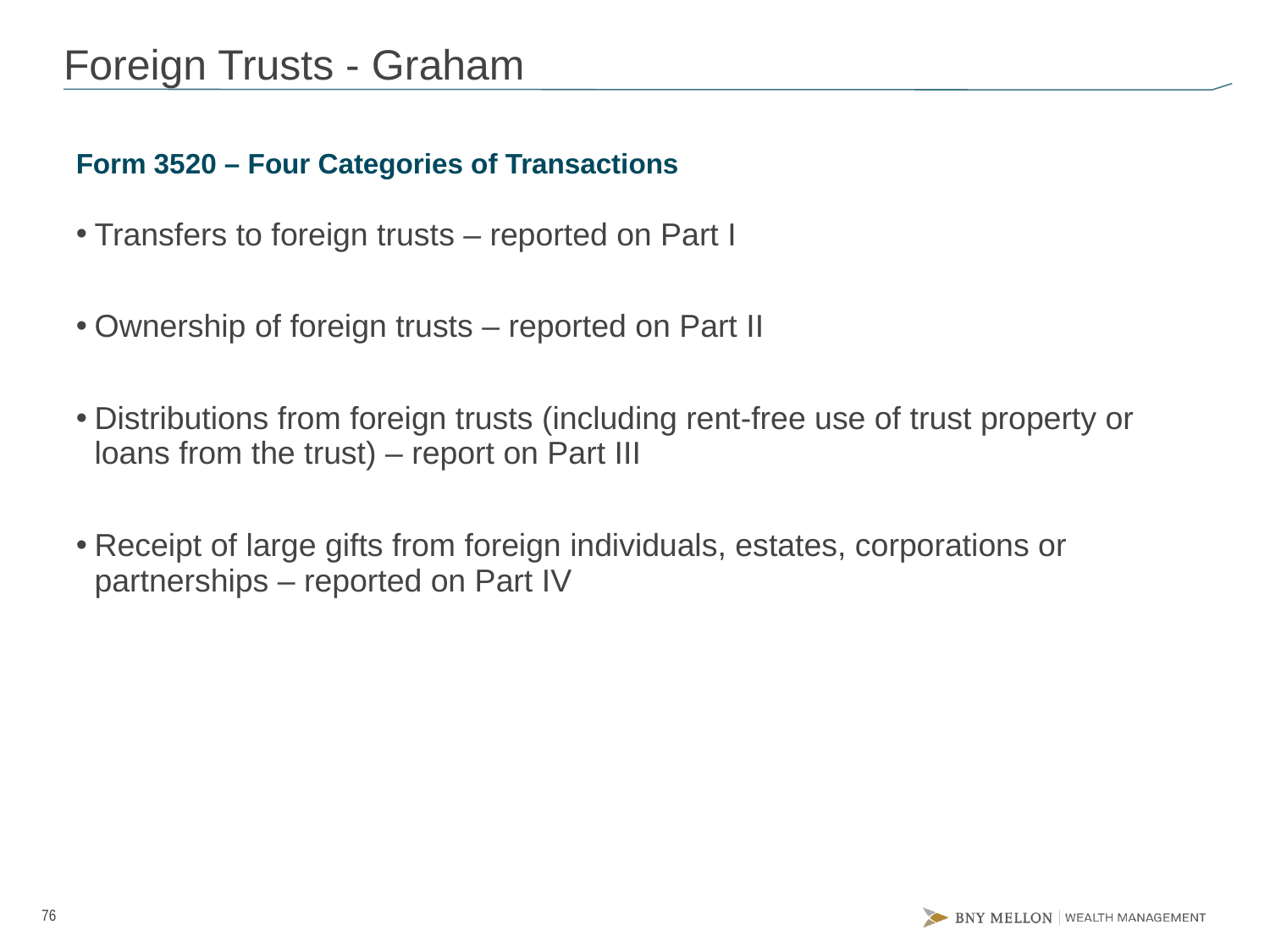

# Foreign Trusts - Graham
Form 3520 – Four Categories of Transactions

Transfers to foreign trusts – reported on Part I

Ownership of foreign trusts – reported on Part II

Distributions from foreign trusts (including rent-free use of trust property or loans from the trust) – report on Part III

Receipt of large gifts from foreign individuals, estates, corporations or partnerships – reported on Part IV